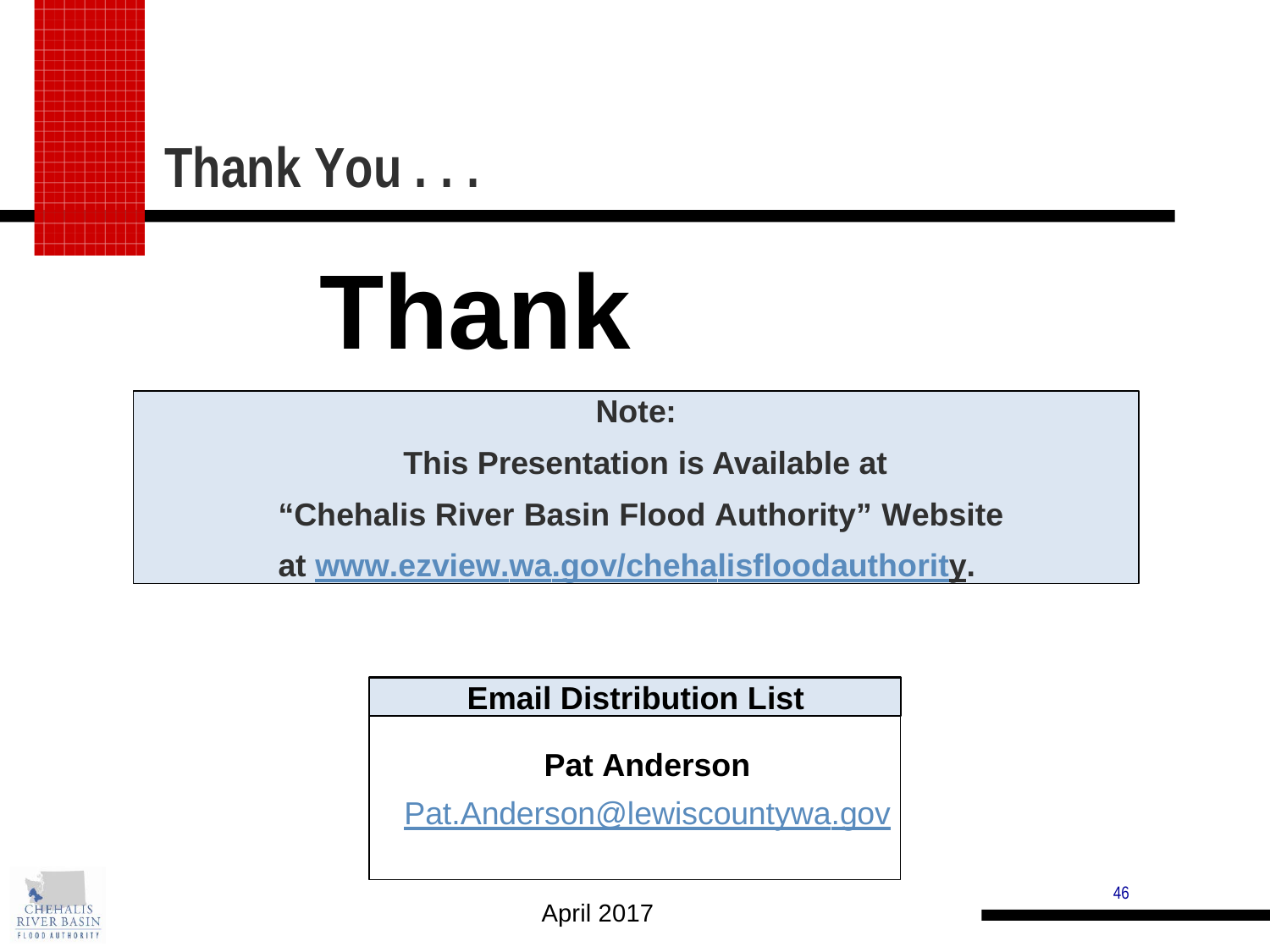

Thank You . . .
Thank You!
Note:
This Presentation is Available at “Chehalis River Basin Flood Authority” Website at www.ezview.wa.gov/chehalisfloodauthority.
Email Distribution List

Pat Anderson
Pat.Anderson@lewiscountywa.gov

46
April 2017